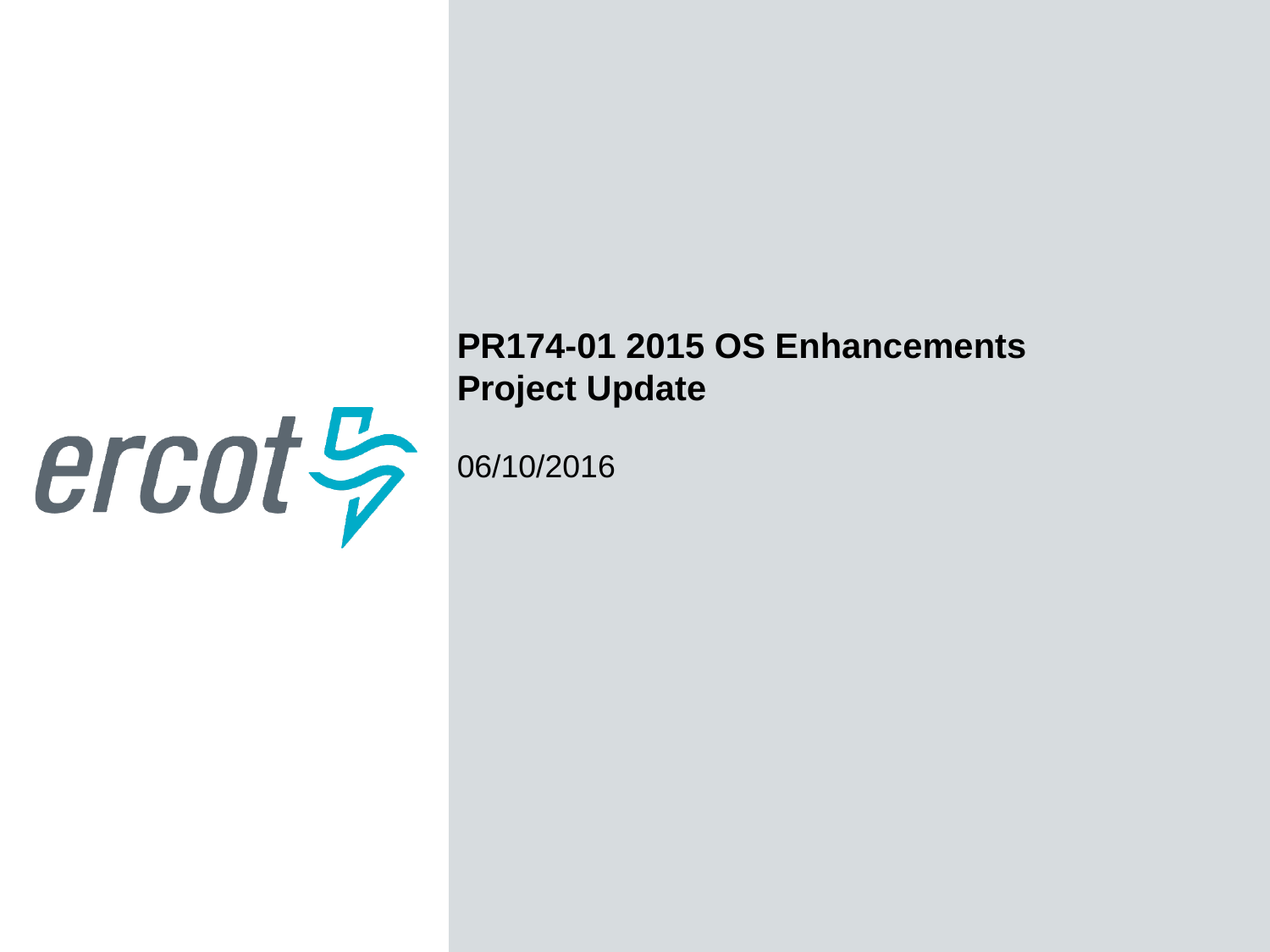

PR174-01 2015 OS Enhancements
Project Update

06/10/2016